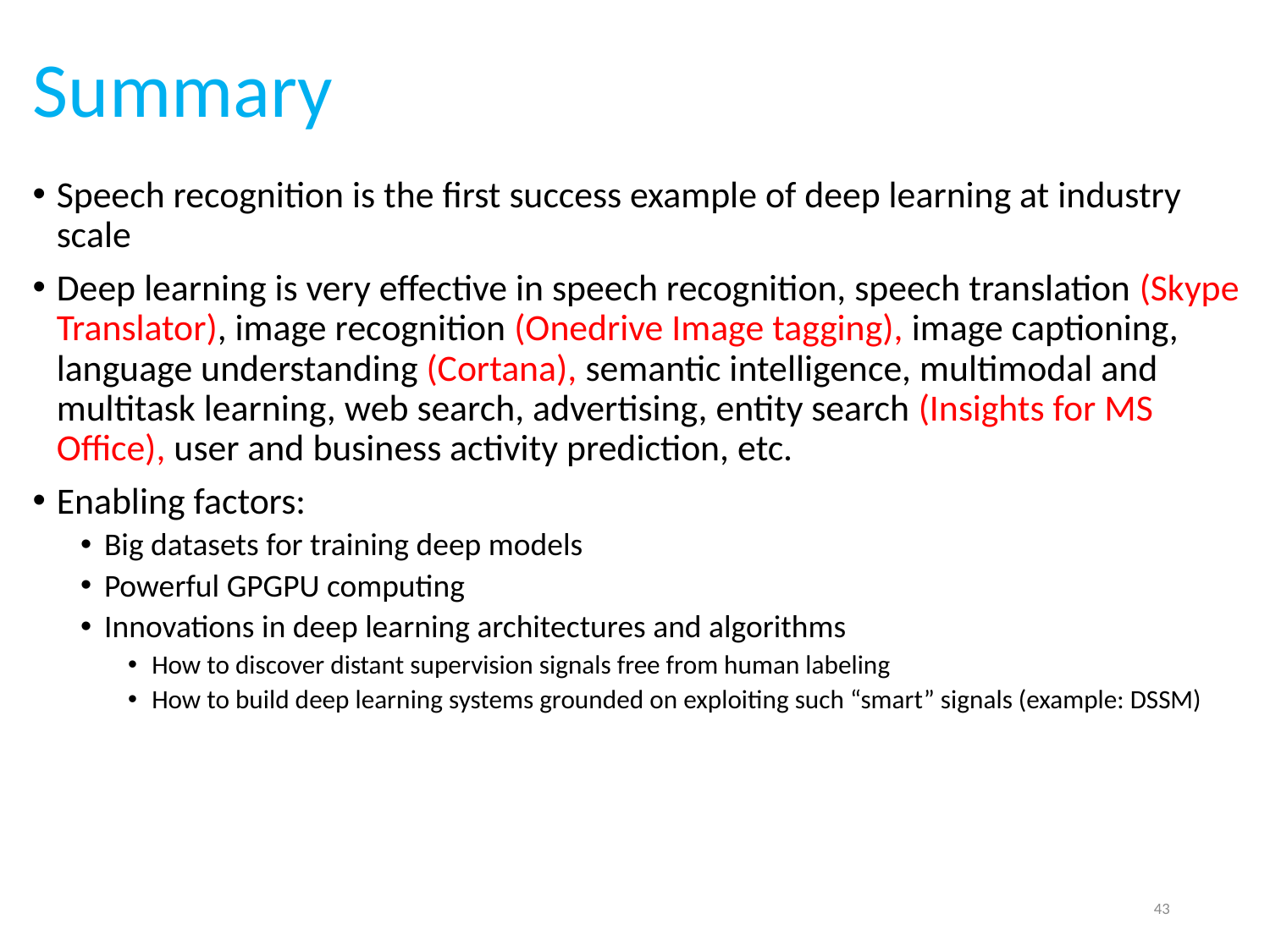

# Summary
Speech recognition is the first success example of deep learning at industry scale
Deep learning is very effective in speech recognition, speech translation (Skype Translator), image recognition (Onedrive Image tagging), image captioning, language understanding (Cortana), semantic intelligence, multimodal and multitask learning, web search, advertising, entity search (Insights for MS Office), user and business activity prediction, etc.
Enabling factors:
Big datasets for training deep models
Powerful GPGPU computing
Innovations in deep learning architectures and algorithms
How to discover distant supervision signals free from human labeling
How to build deep learning systems grounded on exploiting such “smart” signals (example: DSSM)
43